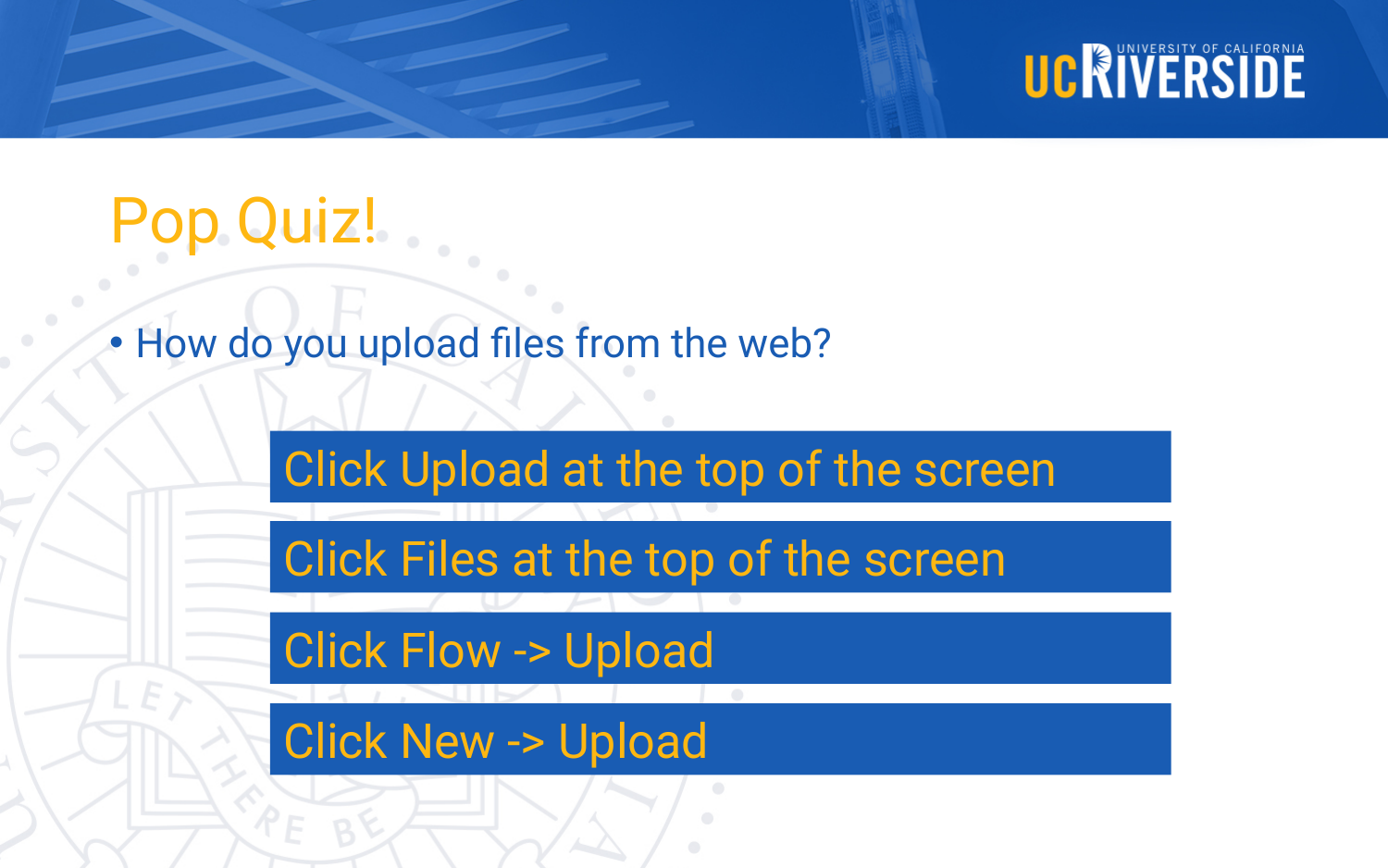

# Pop Quiz!
How do you upload files from the web?
Click Upload at the top of the screen
Click Files at the top of the screen
Click Flow -> Upload
Click New -> Upload